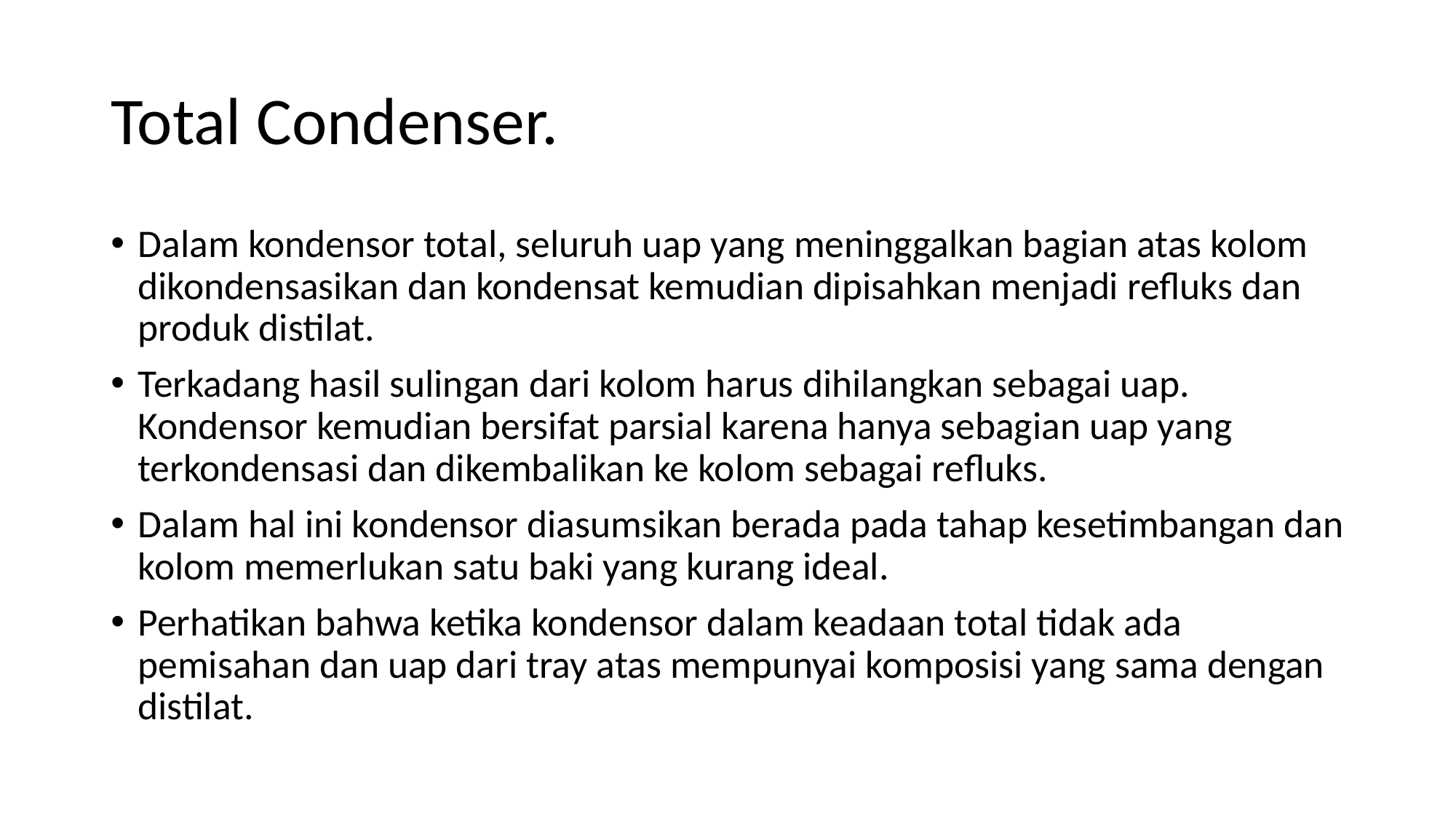

# Total Condenser.
Dalam kondensor total, seluruh uap yang meninggalkan bagian atas kolom dikondensasikan dan kondensat kemudian dipisahkan menjadi refluks dan produk distilat.
Terkadang hasil sulingan dari kolom harus dihilangkan sebagai uap. Kondensor kemudian bersifat parsial karena hanya sebagian uap yang terkondensasi dan dikembalikan ke kolom sebagai refluks.
Dalam hal ini kondensor diasumsikan berada pada tahap kesetimbangan dan kolom memerlukan satu baki yang kurang ideal.
Perhatikan bahwa ketika kondensor dalam keadaan total tidak ada pemisahan dan uap dari tray atas mempunyai komposisi yang sama dengan distilat.